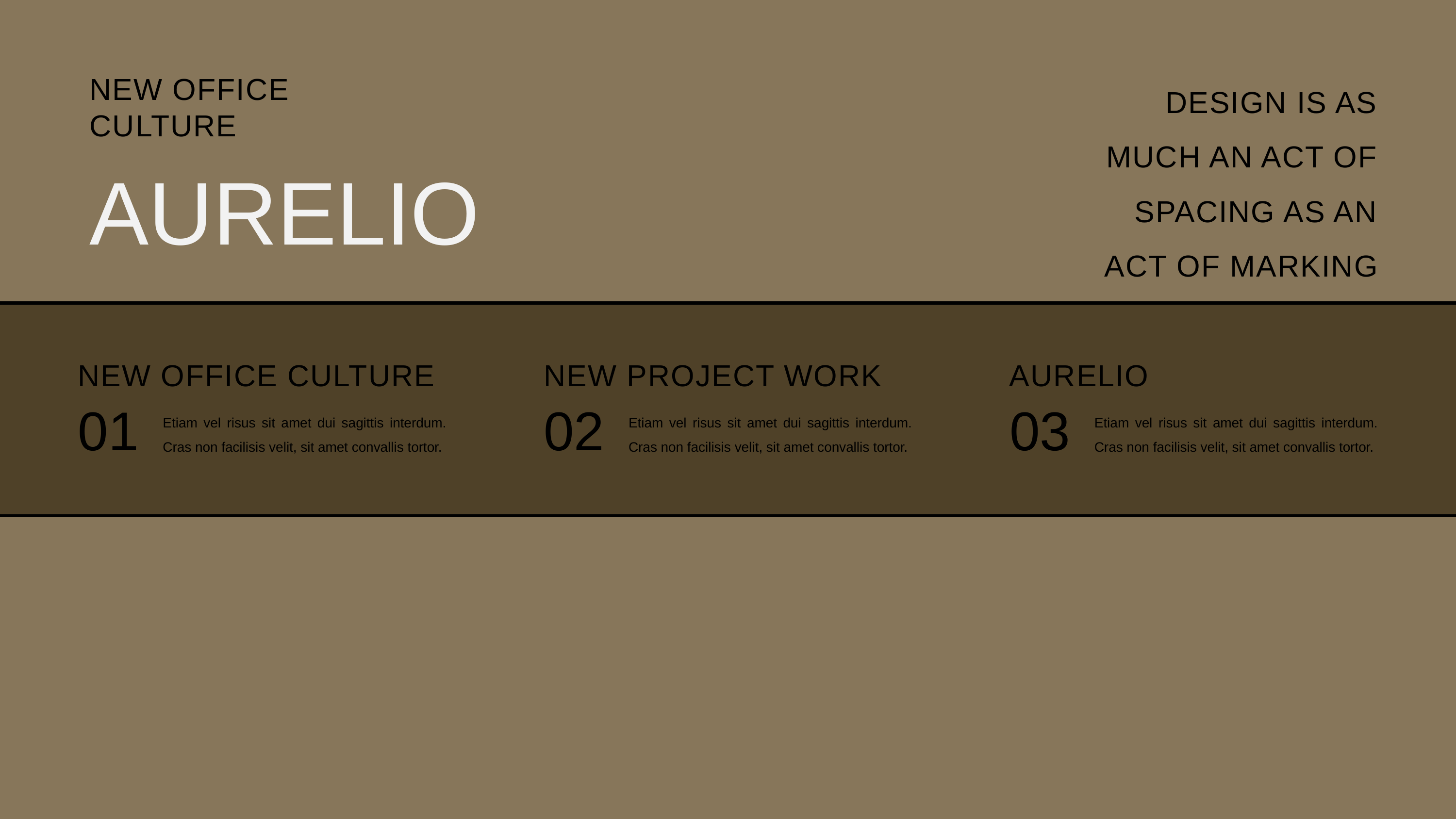

DESIGN IS AS MUCH AN ACT OF SPACING AS AN ACT OF MARKING
NEW OFFICE CULTURE
AURELIO

NEW OFFICE CULTURE
01
Etiam vel risus sit amet dui sagittis interdum. Cras non facilisis velit, sit amet convallis tortor.
NEW PROJECT WORK
02
Etiam vel risus sit amet dui sagittis interdum. Cras non facilisis velit, sit amet convallis tortor.
AURELIO
03
Etiam vel risus sit amet dui sagittis interdum. Cras non facilisis velit, sit amet convallis tortor.